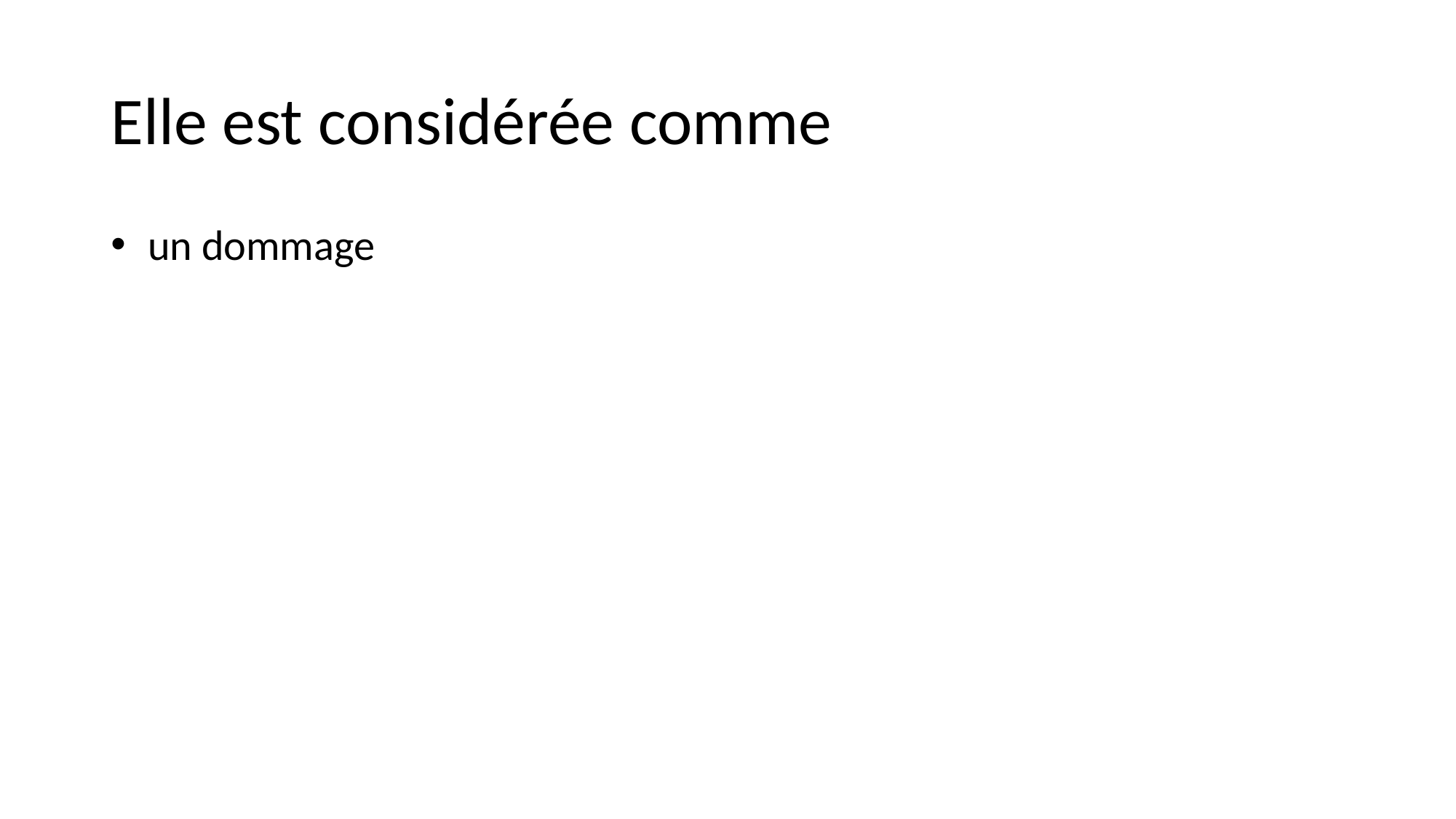

# Elle est considérée comme
 un dommage